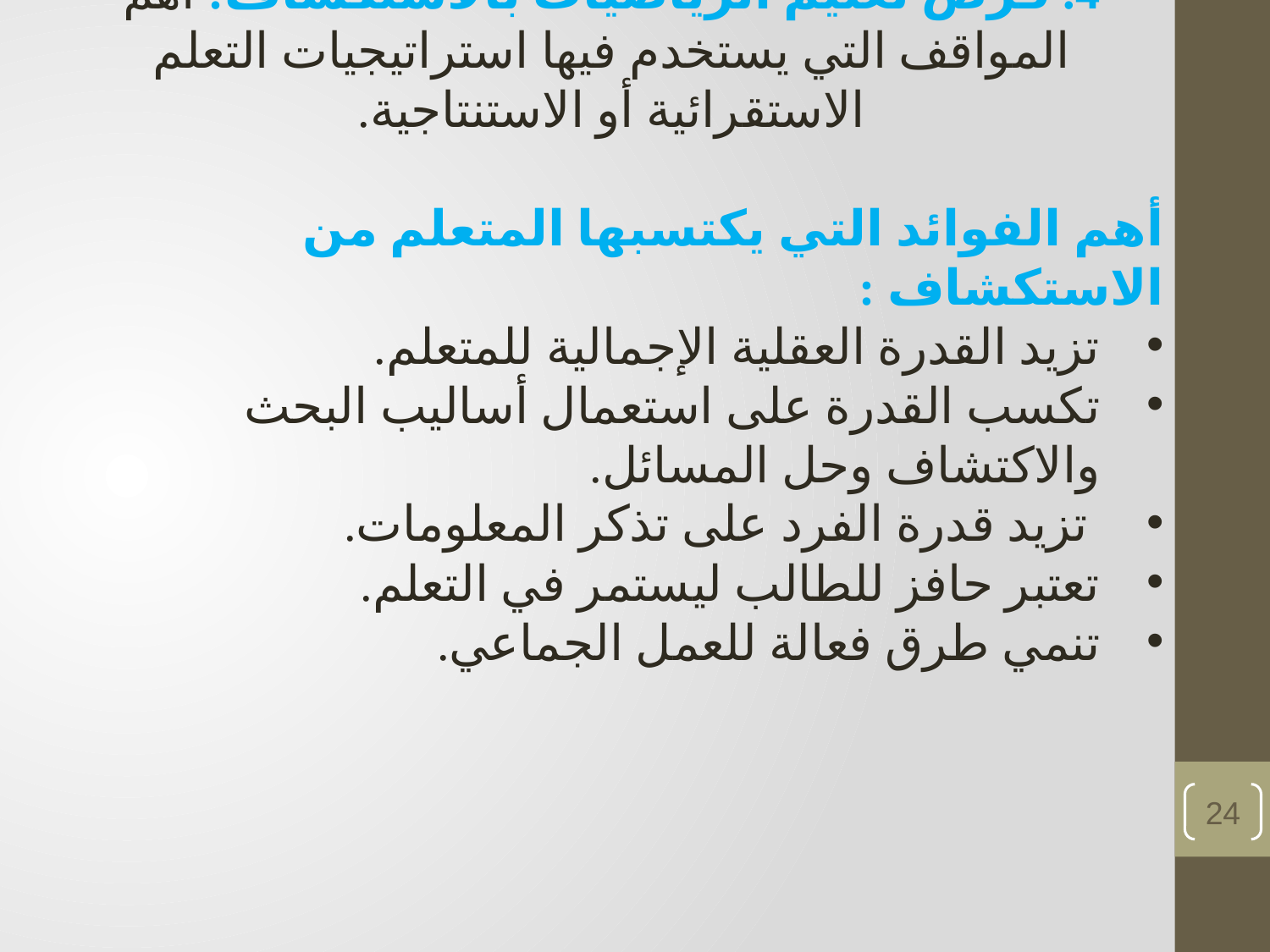

4. فرص تعليم الرياضيات بالاستكشاف: أهم المواقف التي يستخدم فيها استراتيجيات التعلم الاستقرائية أو الاستنتاجية.

أهم الفوائد التي يكتسبها المتعلم من الاستكشاف :
تزيد القدرة العقلية الإجمالية للمتعلم.
تكسب القدرة على استعمال أساليب البحث والاكتشاف وحل المسائل.
 تزيد قدرة الفرد على تذكر المعلومات.
تعتبر حافز للطالب ليستمر في التعلم.
تنمي طرق فعالة للعمل الجماعي.

6/28/2024
إعداد الدكتور مفيد أبوموسى والدكتور بهجت التخاينة
24